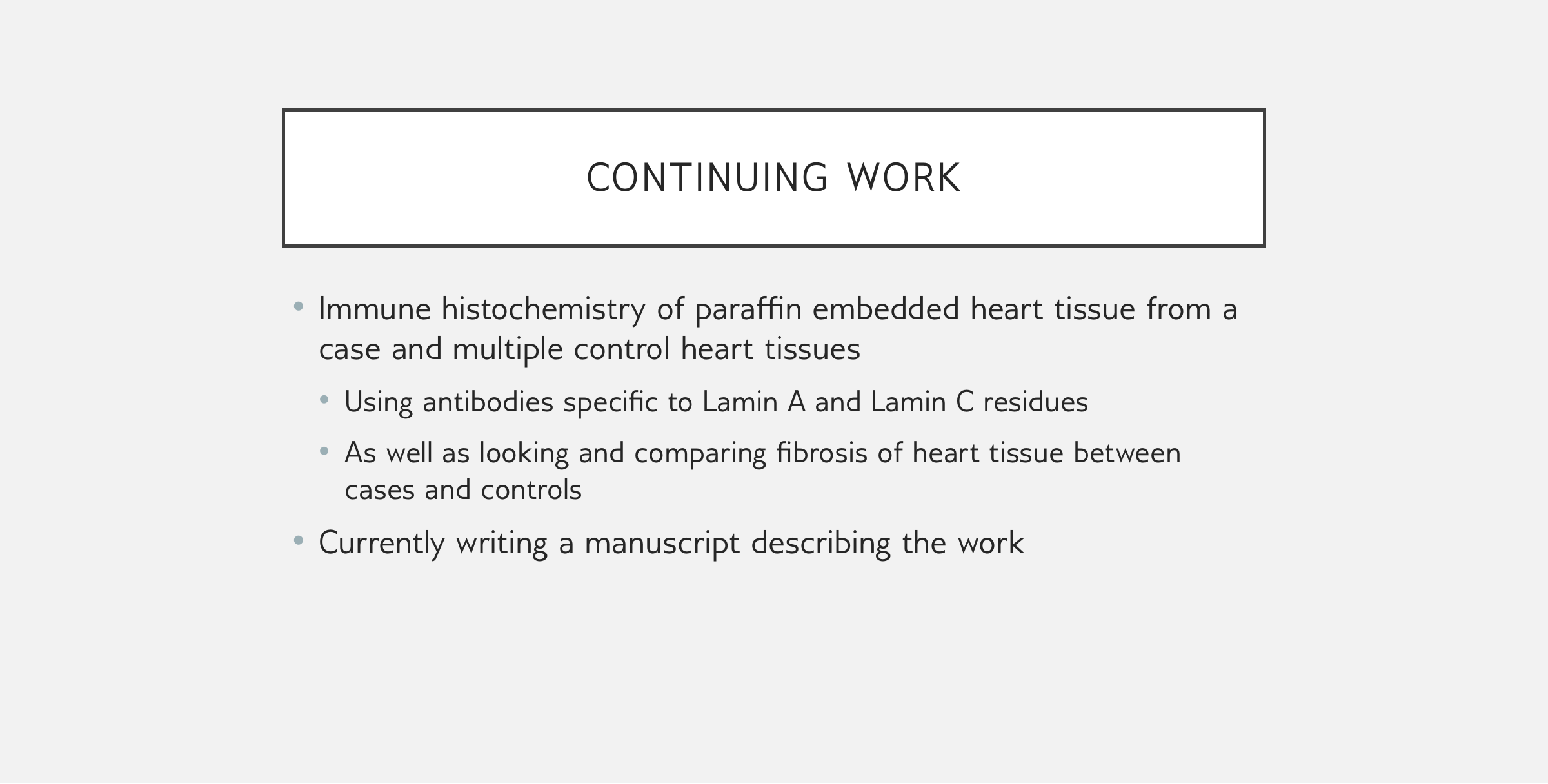

# continuing WORK
Immune histochemistry of paraffin embedded heart tissue from a case and multiple control heart tissues
Using antibodies specific to Lamin A and Lamin C residues
As well as looking and comparing fibrosis of heart tissue between cases and controls
Currently writing a manuscript describing the work